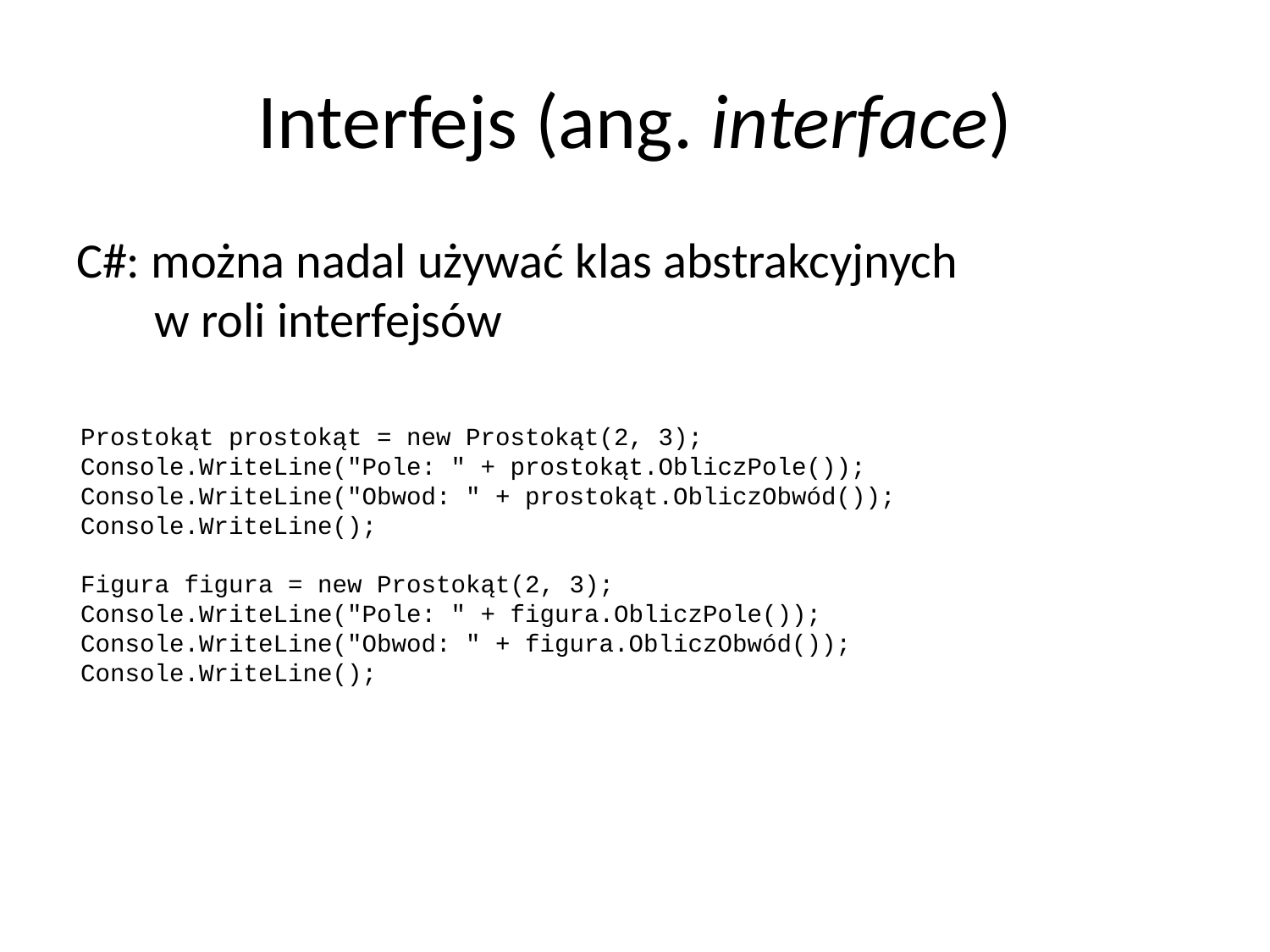

# Interfejs (ang. interface)
C#: można nadal używać klas abstrakcyjnych
       w roli interfejsów
Prostokąt prostokąt = new Prostokąt(2, 3);
Console.WriteLine("Pole: " + prostokąt.ObliczPole());
Console.WriteLine("Obwod: " + prostokąt.ObliczObwód());
Console.WriteLine();

Figura figura = new Prostokąt(2, 3);
Console.WriteLine("Pole: " + figura.ObliczPole());
Console.WriteLine("Obwod: " + figura.ObliczObwód());
Console.WriteLine();